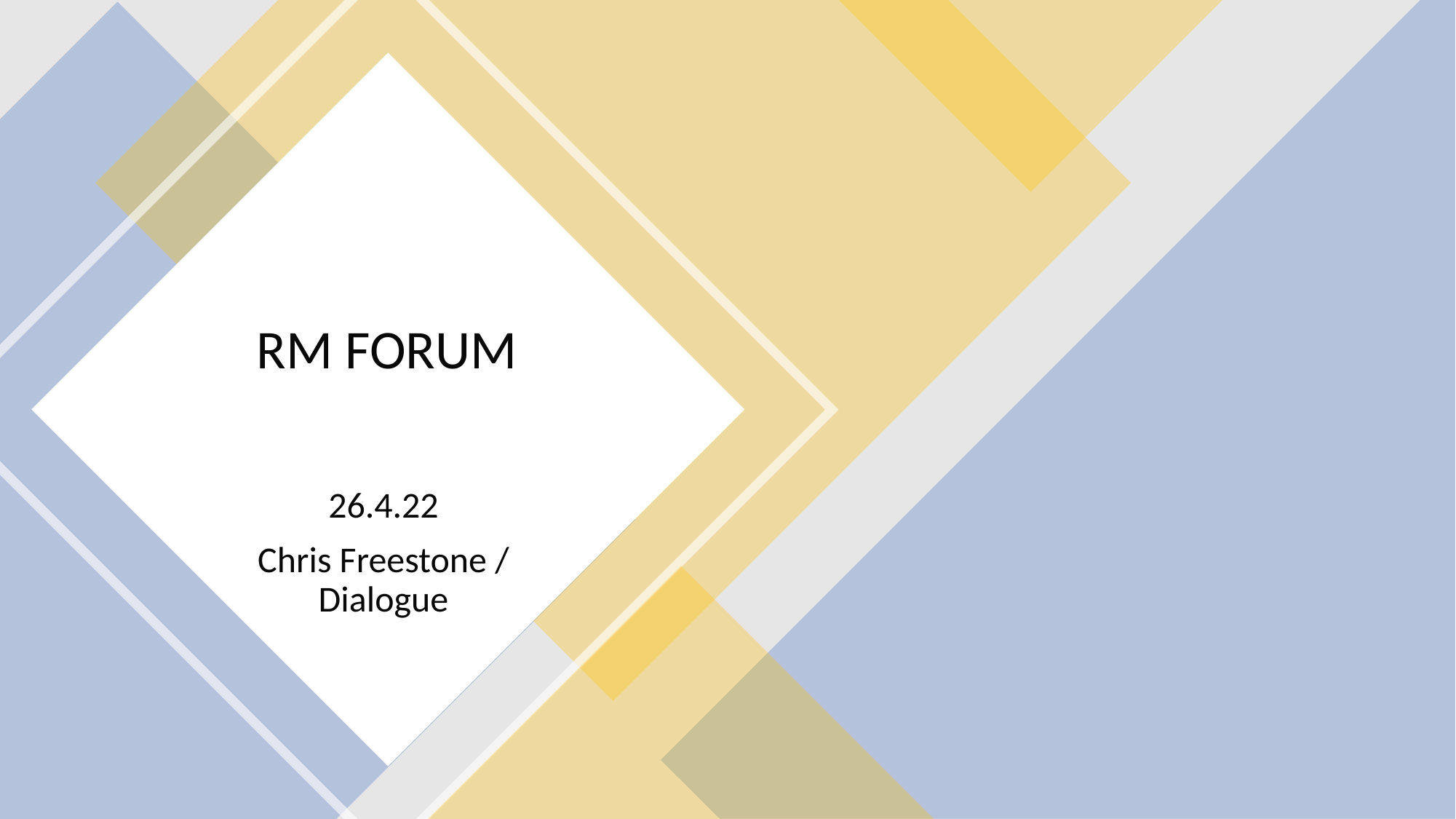

# RM FORUM
26.4.22
Chris Freestone / Dialogue